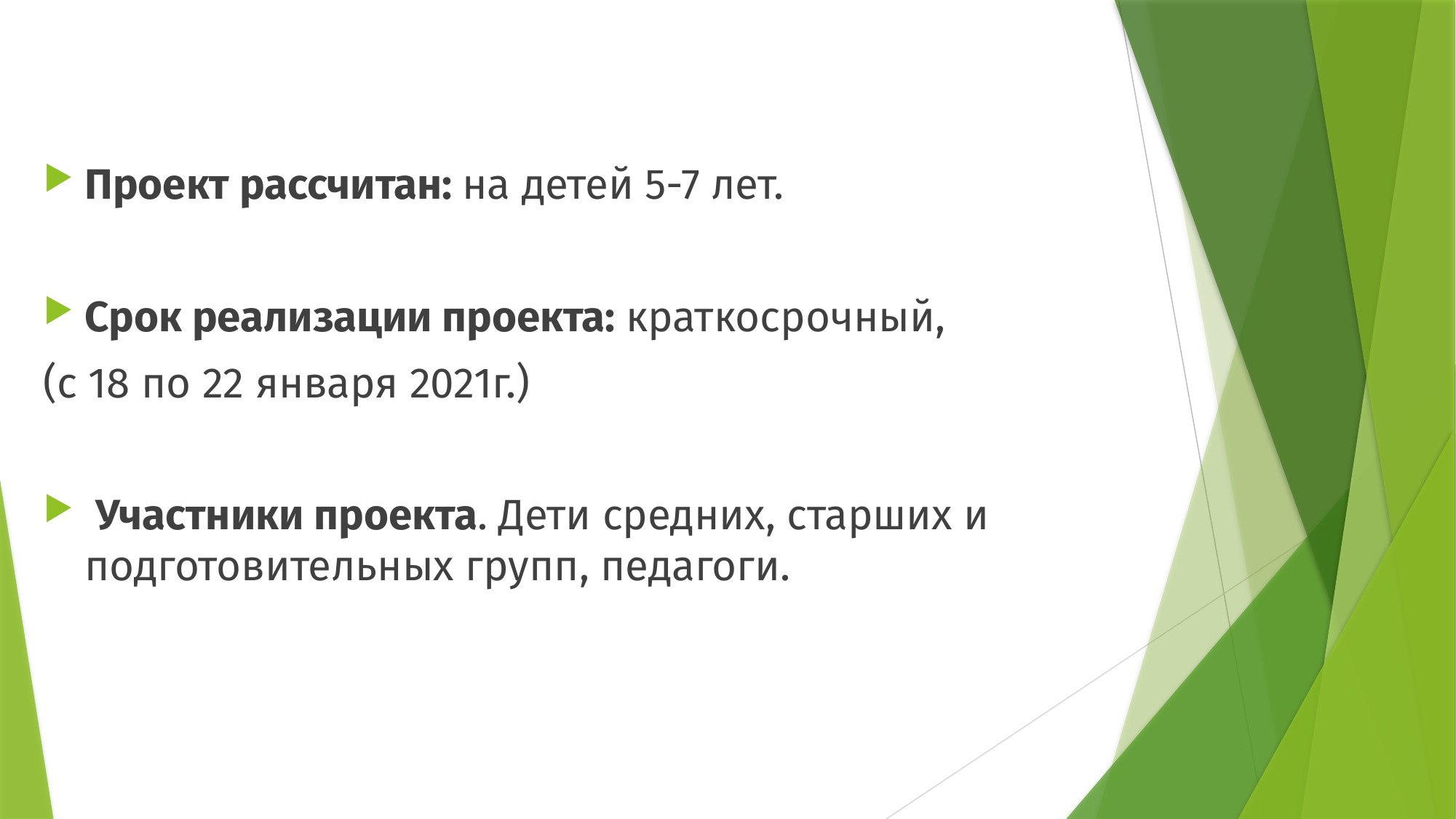

#
Проект рассчитан: на детей 5-7 лет.

Срок реализации проекта: краткосрочный,
(с 18 по 22 января 2021г.)

 Участники проекта. Дети средних, старших и подготовительных групп, педагоги.